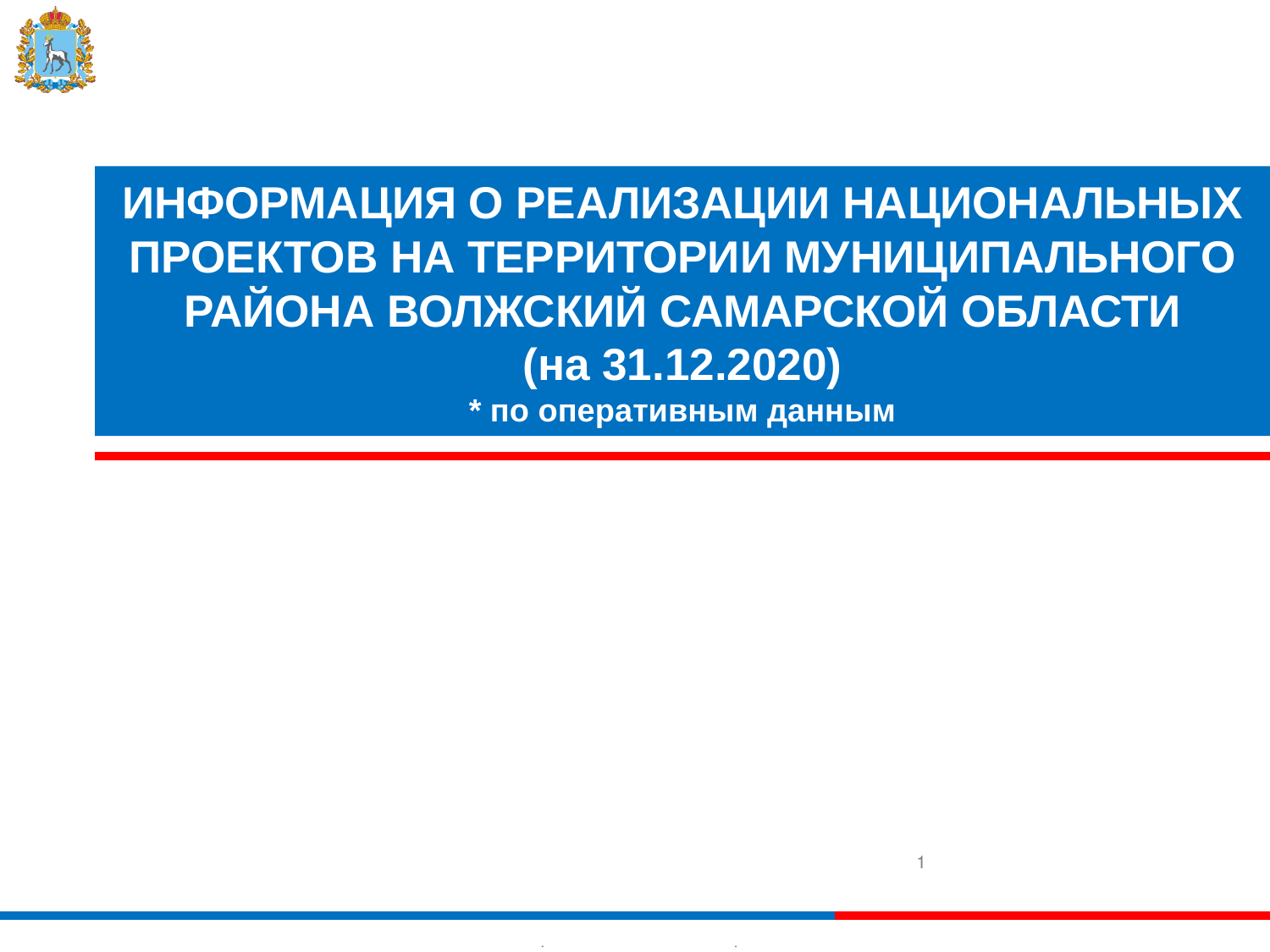

# ИНФОРМАЦИЯ О РЕАЛИЗАЦИИ НАЦИОНАЛЬНЫХ ПРОЕКТОВ НА ТЕРРИТОРИИ МУНИЦИПАЛЬНОГО РАЙОНА ВОЛЖСКИЙ САМАРСКОЙ ОБЛАСТИ (на 31.12.2020) * по оперативным данным
1